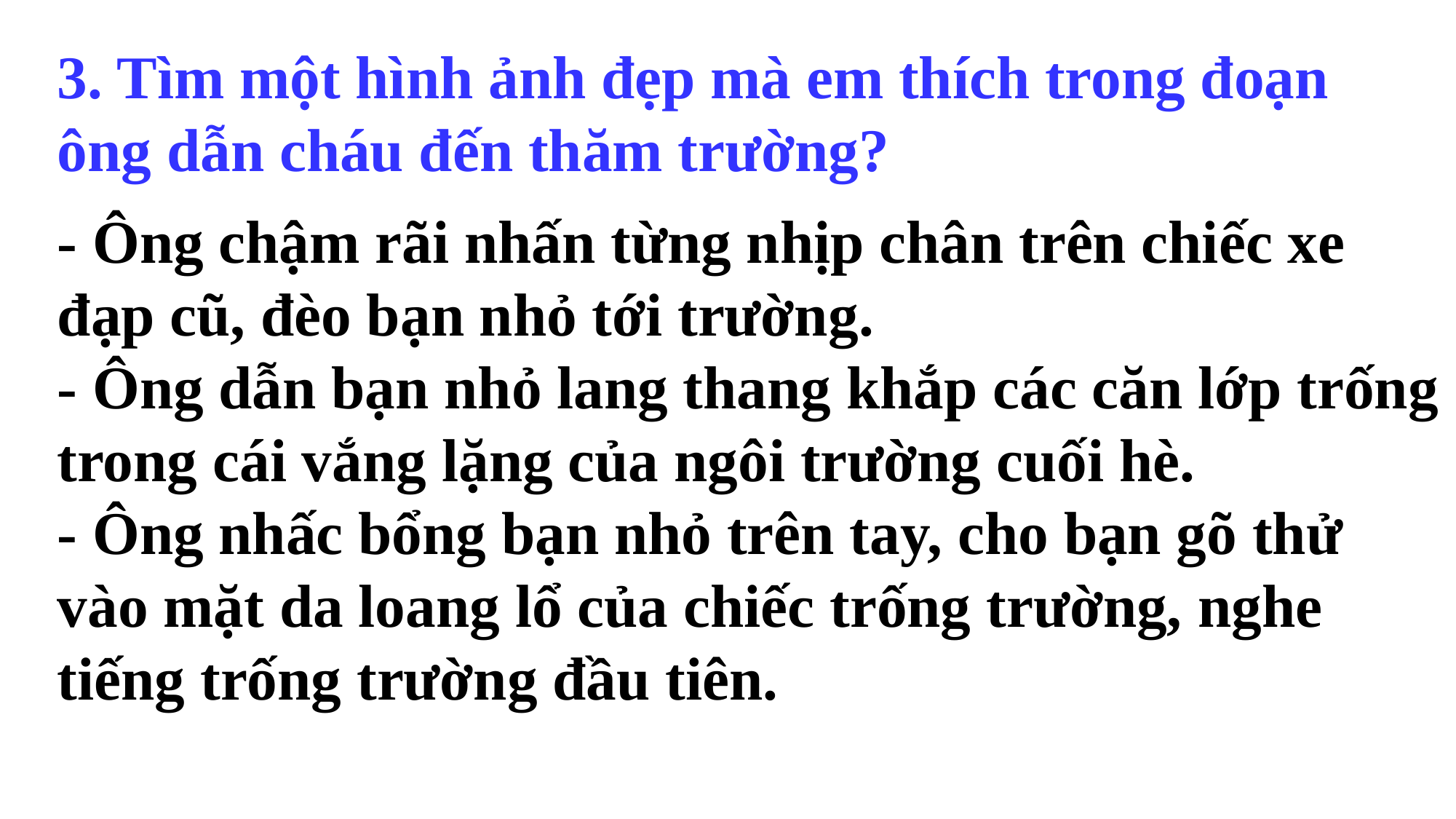

3. Tìm một hình ảnh đẹp mà em thích trong đoạn ông dẫn cháu đến thăm trường?
- Ông chậm rãi nhấn từng nhịp chân trên chiếc xe đạp cũ, đèo bạn nhỏ tới trường.
- Ông dẫn bạn nhỏ lang thang khắp các căn lớp trống trong cái vắng lặng của ngôi trường cuối hè.
- Ông nhấc bổng bạn nhỏ trên tay, cho bạn gõ thử vào mặt da loang lổ của chiếc trống trường, nghe tiếng trống trường đầu tiên.